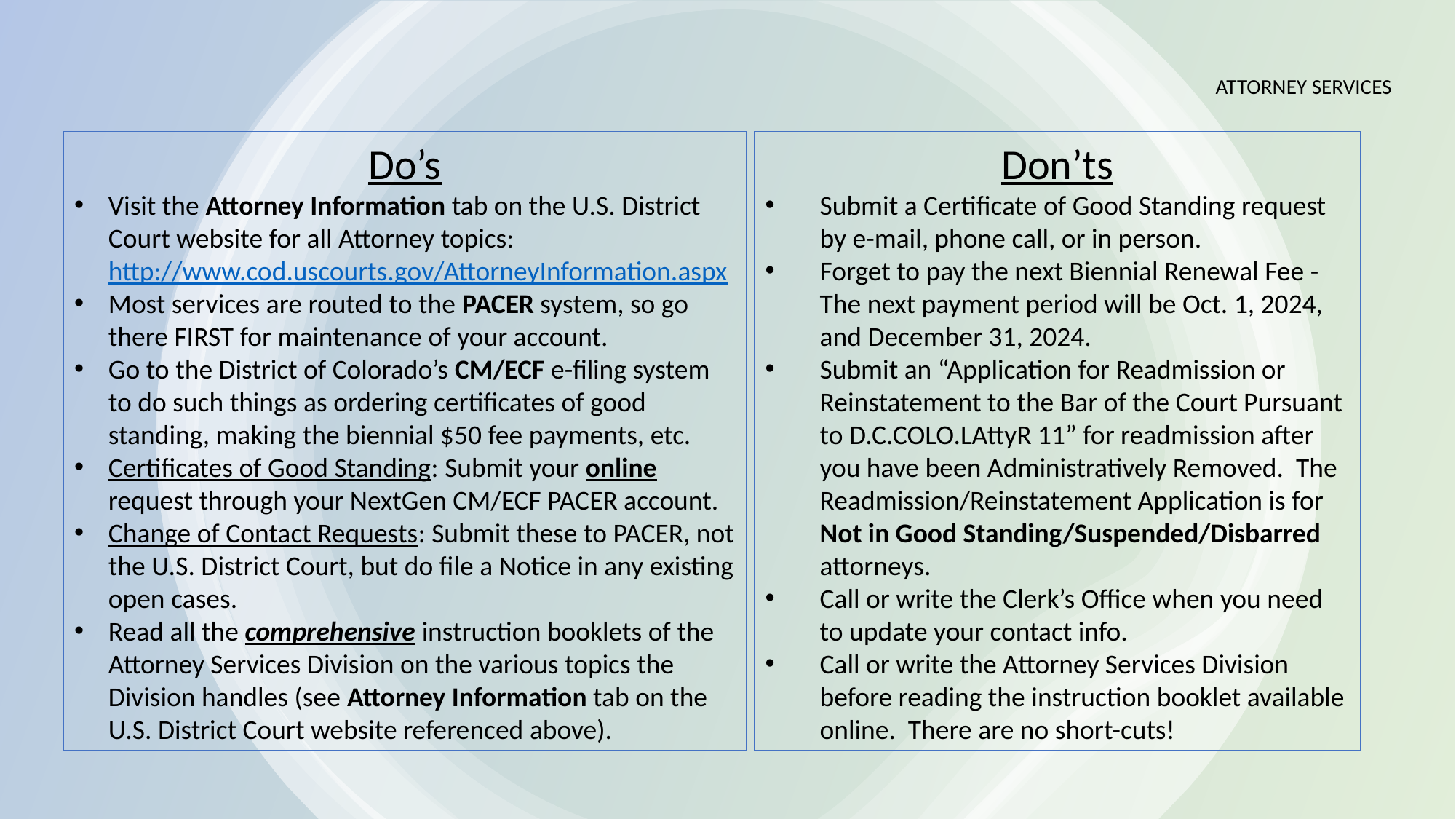

ATTORNEY SERVICES
Do’s
Visit the Attorney Information tab on the U.S. District Court website for all Attorney topics:  http://www.cod.uscourts.gov/AttorneyInformation.aspx
Most services are routed to the PACER system, so go there FIRST for maintenance of your account.
Go to the District of Colorado’s CM/ECF e-filing system to do such things as ordering certificates of good standing, making the biennial $50 fee payments, etc.
Certificates of Good Standing: Submit your online request through your NextGen CM/ECF PACER account.
Change of Contact Requests: Submit these to PACER, not the U.S. District Court, but do file a Notice in any existing open cases.
Read all the comprehensive instruction booklets of the Attorney Services Division on the various topics the Division handles (see Attorney Information tab on the U.S. District Court website referenced above).
Don’ts
Submit a Certificate of Good Standing request by e-mail, phone call, or in person.
Forget to pay the next Biennial Renewal Fee - The next payment period will be Oct. 1, 2024, and December 31, 2024.
Submit an “Application for Readmission or Reinstatement to the Bar of the Court Pursuant to D.C.COLO.LAttyR 11” for readmission after you have been Administratively Removed.  The Readmission/Reinstatement Application is for Not in Good Standing/Suspended/Disbarred attorneys.
Call or write the Clerk’s Office when you need to update your contact info.
Call or write the Attorney Services Division before reading the instruction booklet available online.  There are no short-cuts!